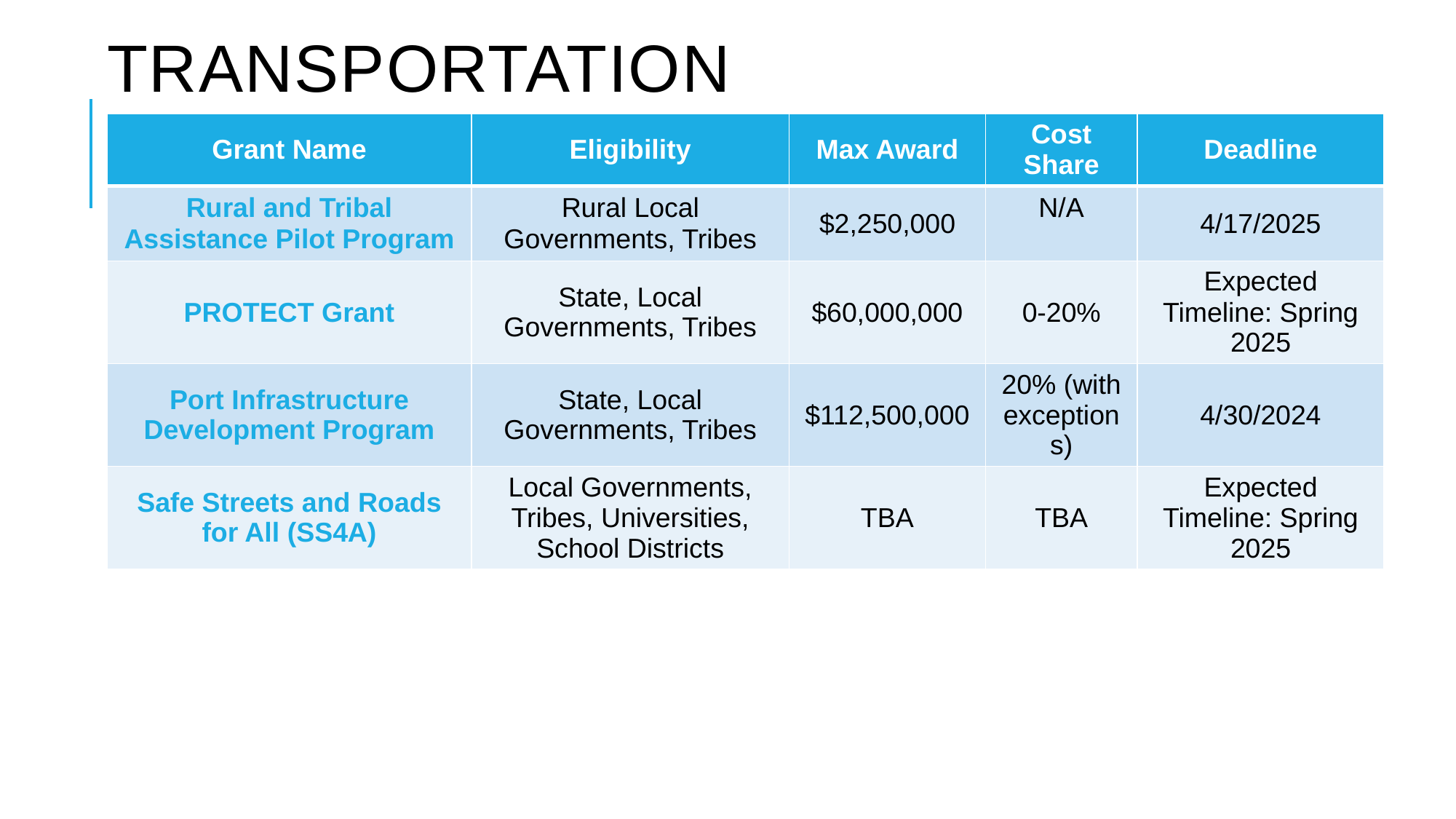

TRANSPORTATION
| Grant Name | Eligibility | Max Award | Cost Share | Deadline |
| --- | --- | --- | --- | --- |
| Rural and Tribal Assistance Pilot Program | Rural Local Governments, Tribes | $2,250,000 | N/A | 4/17/2025 |
| PROTECT Grant | State, Local Governments, Tribes | $60,000,000 | 0-20% | Expected Timeline: Spring 2025 |
| Port Infrastructure Development Program | State, Local Governments, Tribes | $112,500,000 | 20% (with exceptions) | 4/30/2024 |
| Safe Streets and Roads for All (SS4A) | Local Governments, Tribes, Universities, School Districts | TBA | TBA | Expected Timeline: Spring 2025 |